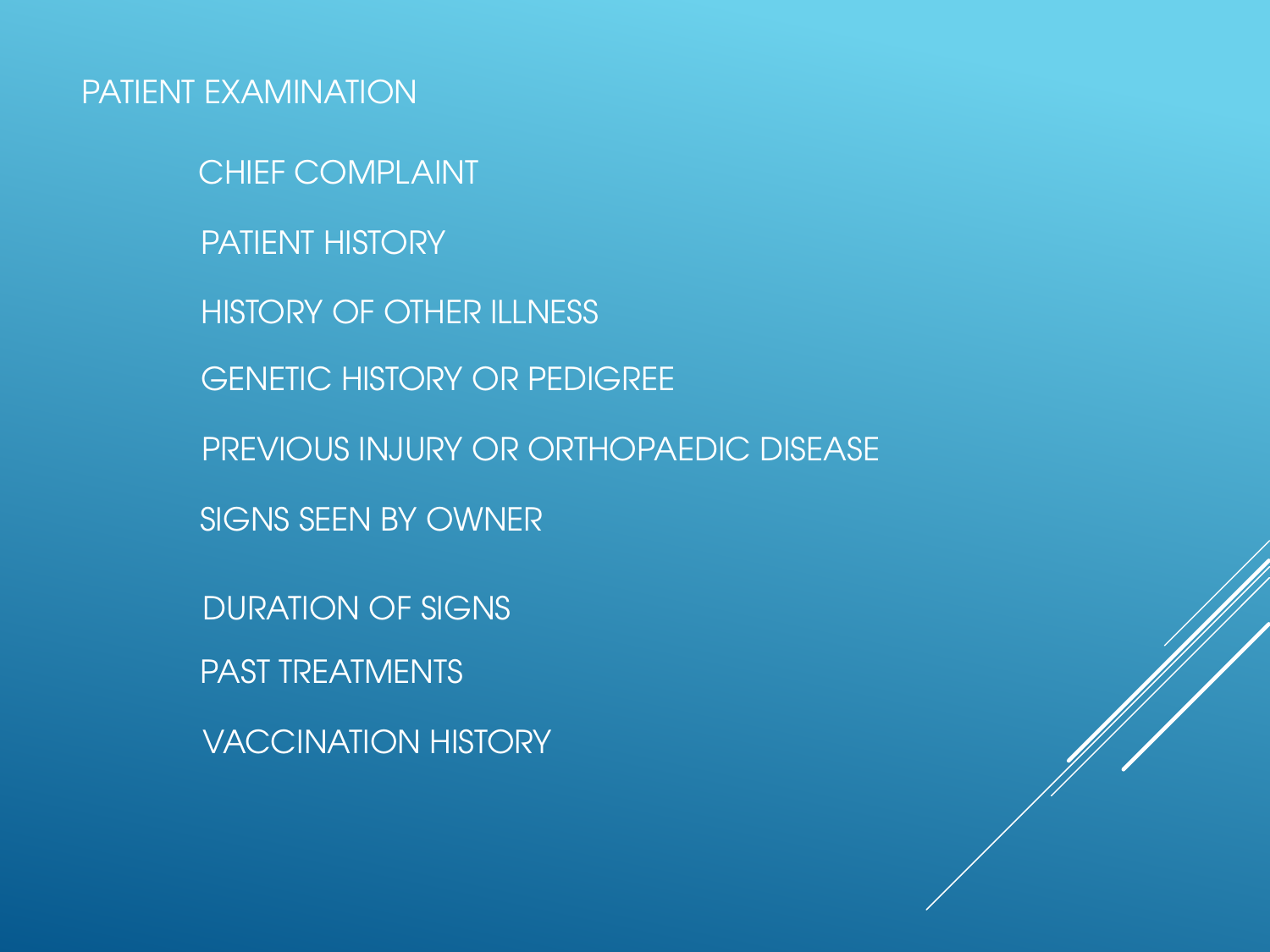

PATIENT EXAMINATION
CHIEF COMPLAINT
PATIENT HISTORY
HISTORY OF OTHER ILLNESS
GENETIC HISTORY OR PEDIGREE
PREVIOUS INJURY OR ORTHOPAEDIC DISEASE
SIGNS SEEN BY OWNER
DURATION OF SIGNS
PAST TREATMENTS
VACCINATION HISTORY